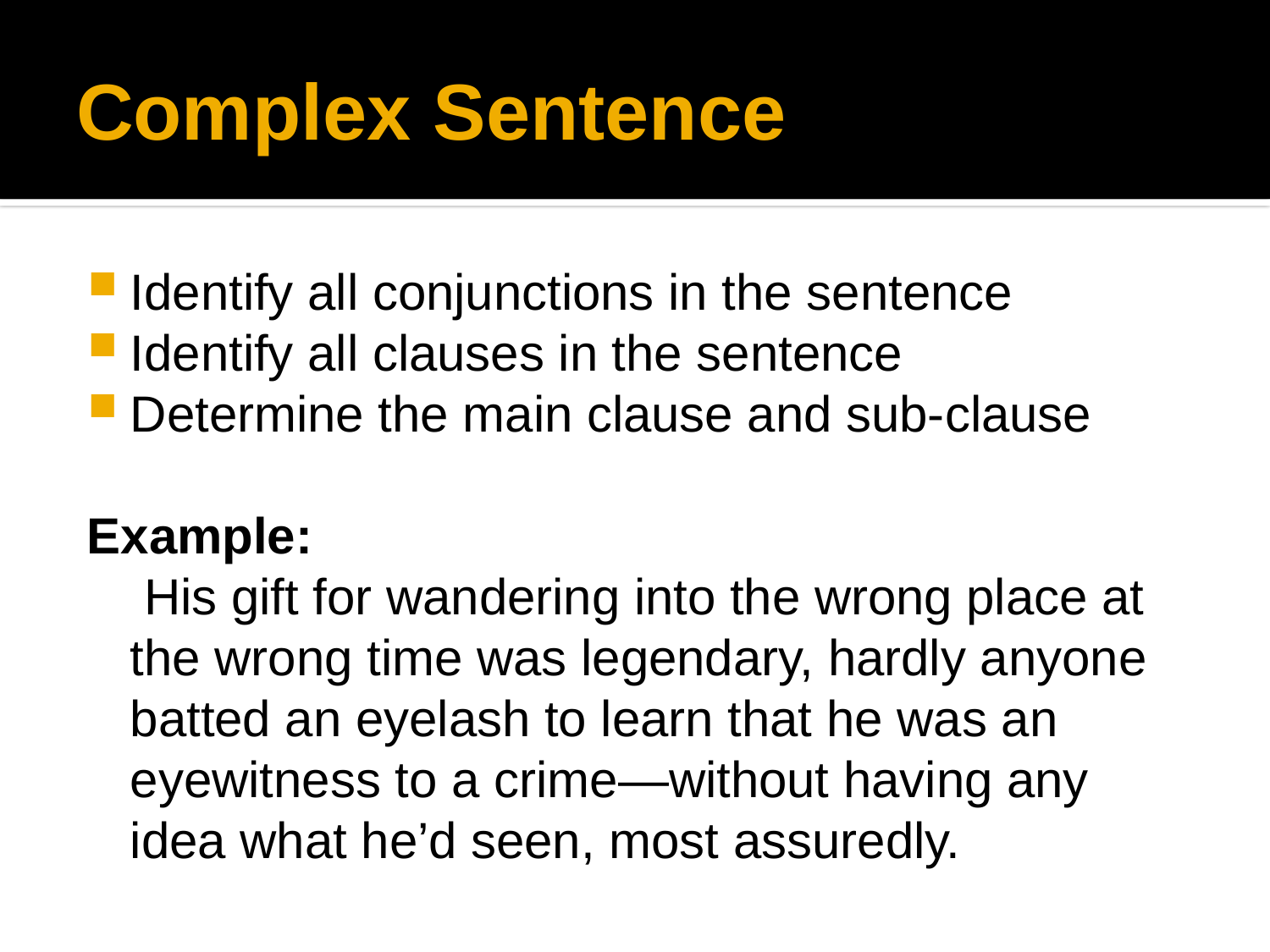

# Complex Sentence
Identify all conjunctions in the sentence
Identify all clauses in the sentence
Determine the main clause and sub-clause

Example:
    His gift for wandering into the wrong place at the wrong time was legendary, hardly anyone batted an eyelash to learn that he was an eyewitness to a crime—without having any idea what he’d seen, most assuredly.